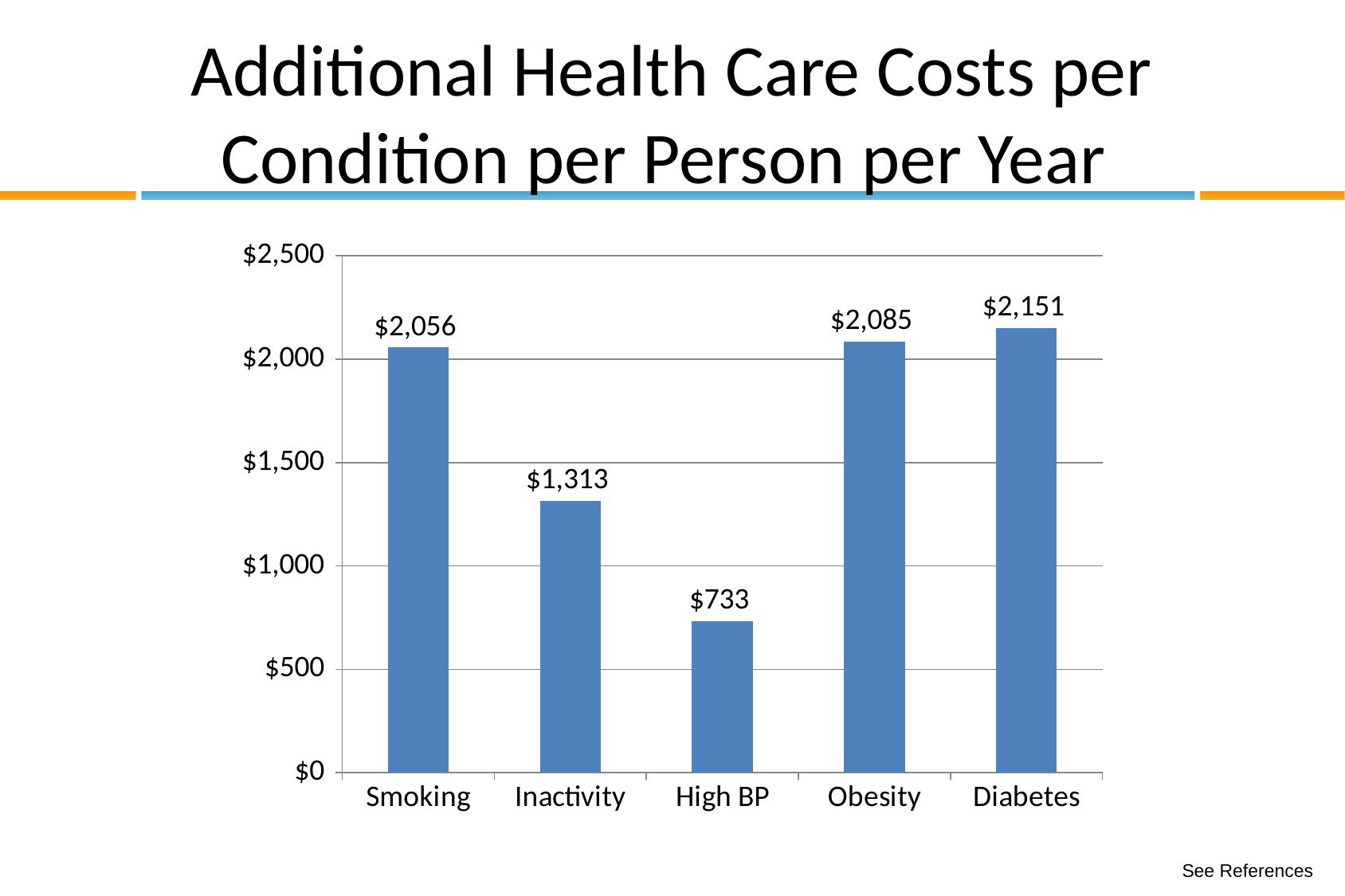

# Additional Health Care Costs per Condition per Person per Year

### Chart

| Category | Series 1 |
|---|---|
| Smoking | 2056.0 |
| Inactivity | 1313.0 |
| High BP | 733.0 |
| Obesity | 2085.0 |
| Diabetes | 2151.0 |
See References